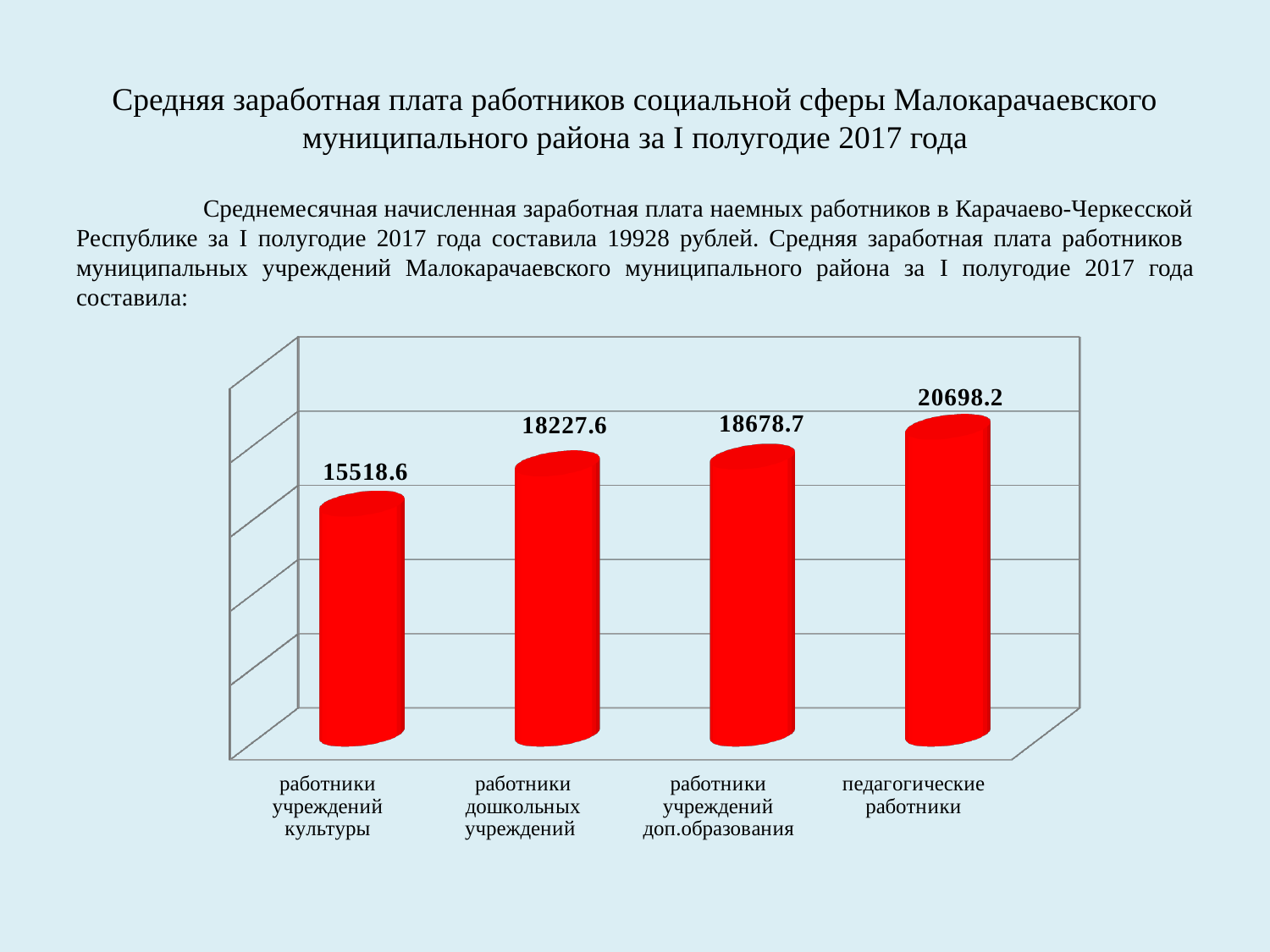

# Средняя заработная плата работников социальной сферы Малокарачаевского муниципального района за I полугодие 2017 года
	Среднемесячная начисленная заработная плата наемных работников в Карачаево-Черкесской Республике за I полугодие 2017 года составила 19928 рублей. Средняя заработная плата работников  муниципальных учреждений Малокарачаевского муниципального района за I полугодие 2017 года составила:

[unsupported chart]